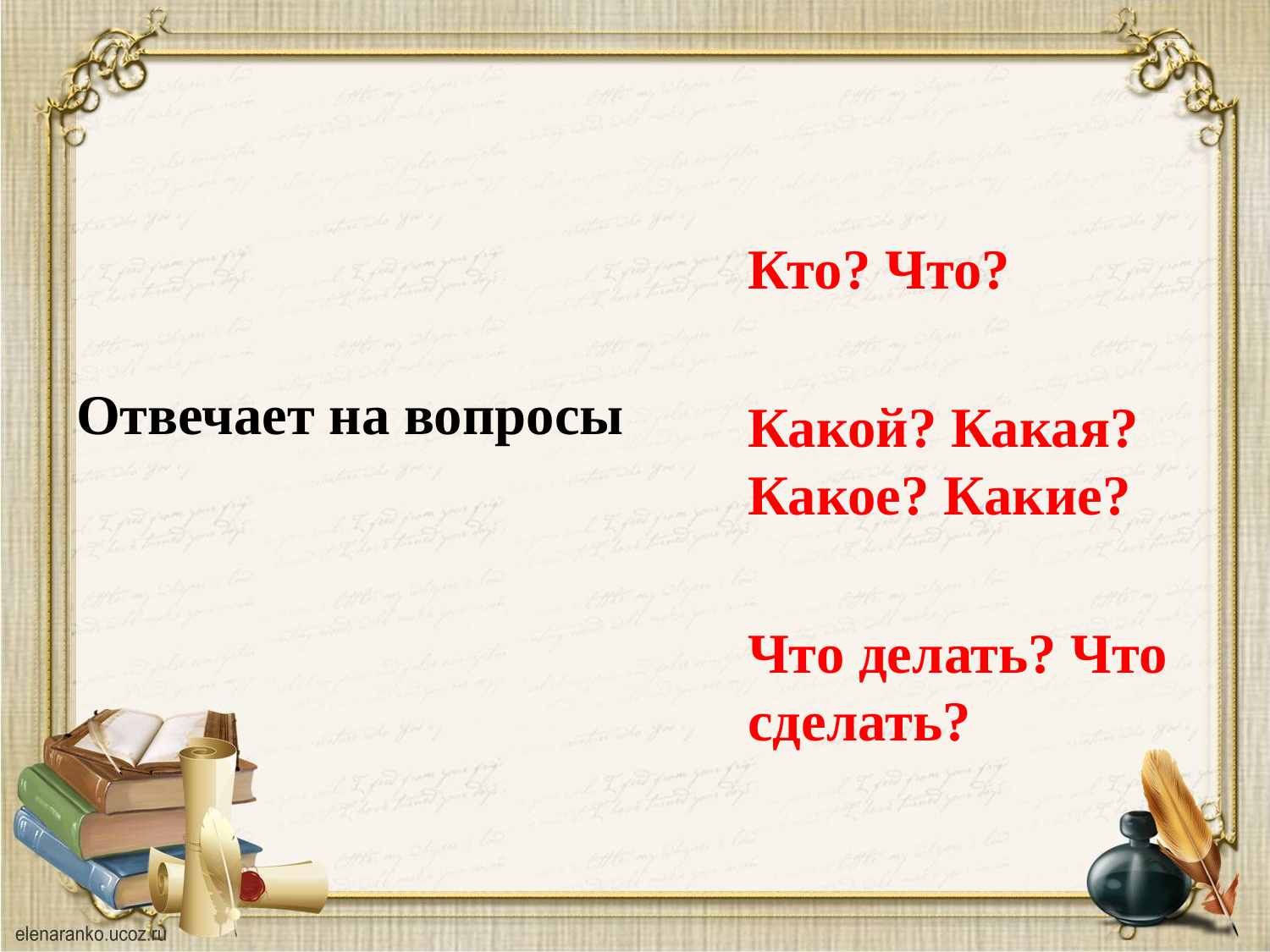

Отвечает на вопросы
Кто? Что?

Какой? Какая? Какое? Какие?

Что делать? Что сделать?